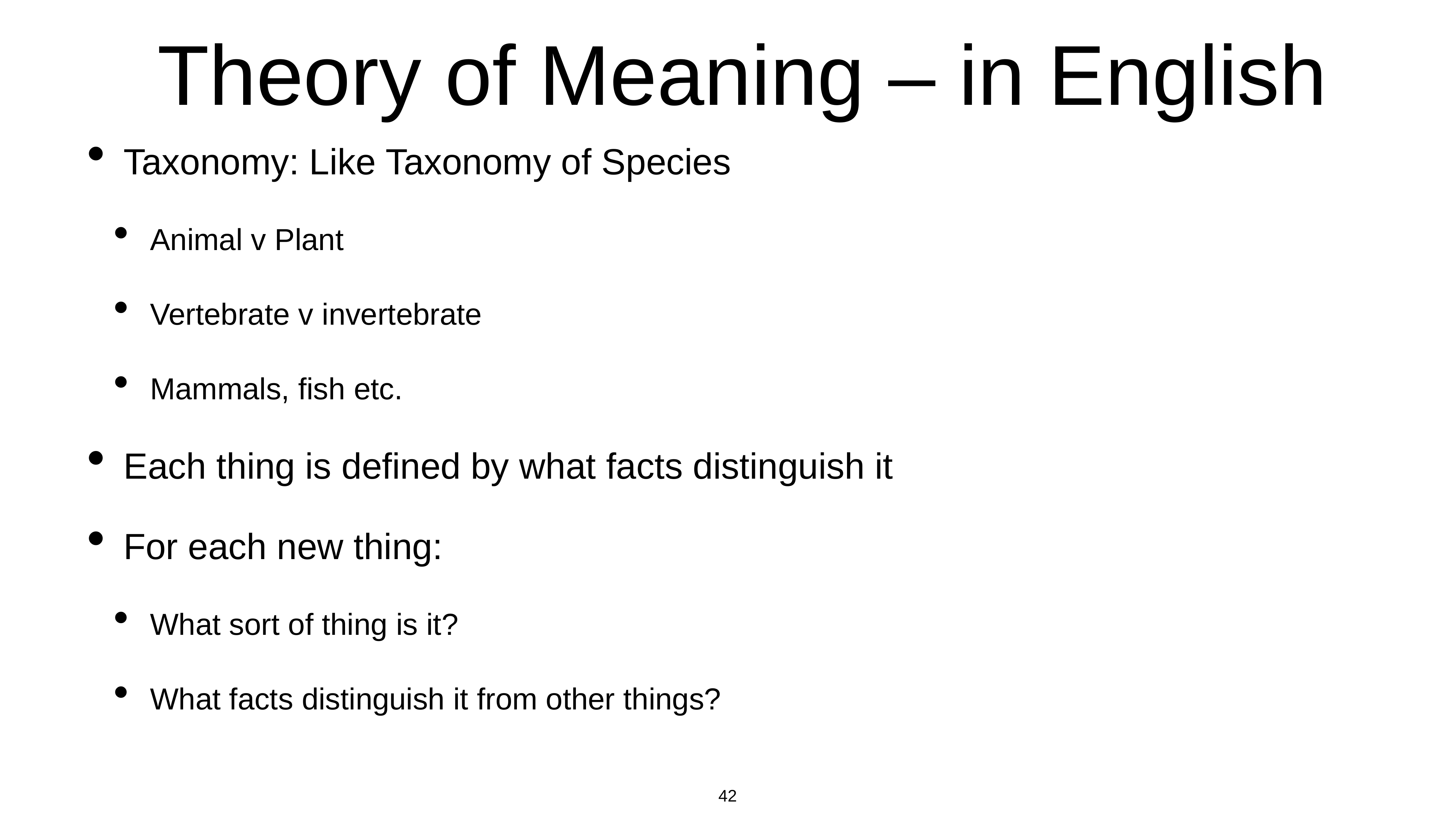

# Theory of Meaning – in English
Taxonomy: Like Taxonomy of Species
Animal v Plant
Vertebrate v invertebrate
Mammals, fish etc.
Each thing is defined by what facts distinguish it
For each new thing:
What sort of thing is it?
What facts distinguish it from other things?

If it walks like a duck, swims like a duck and quacks like a duck, it belongs to the set of all things that are a duck

42